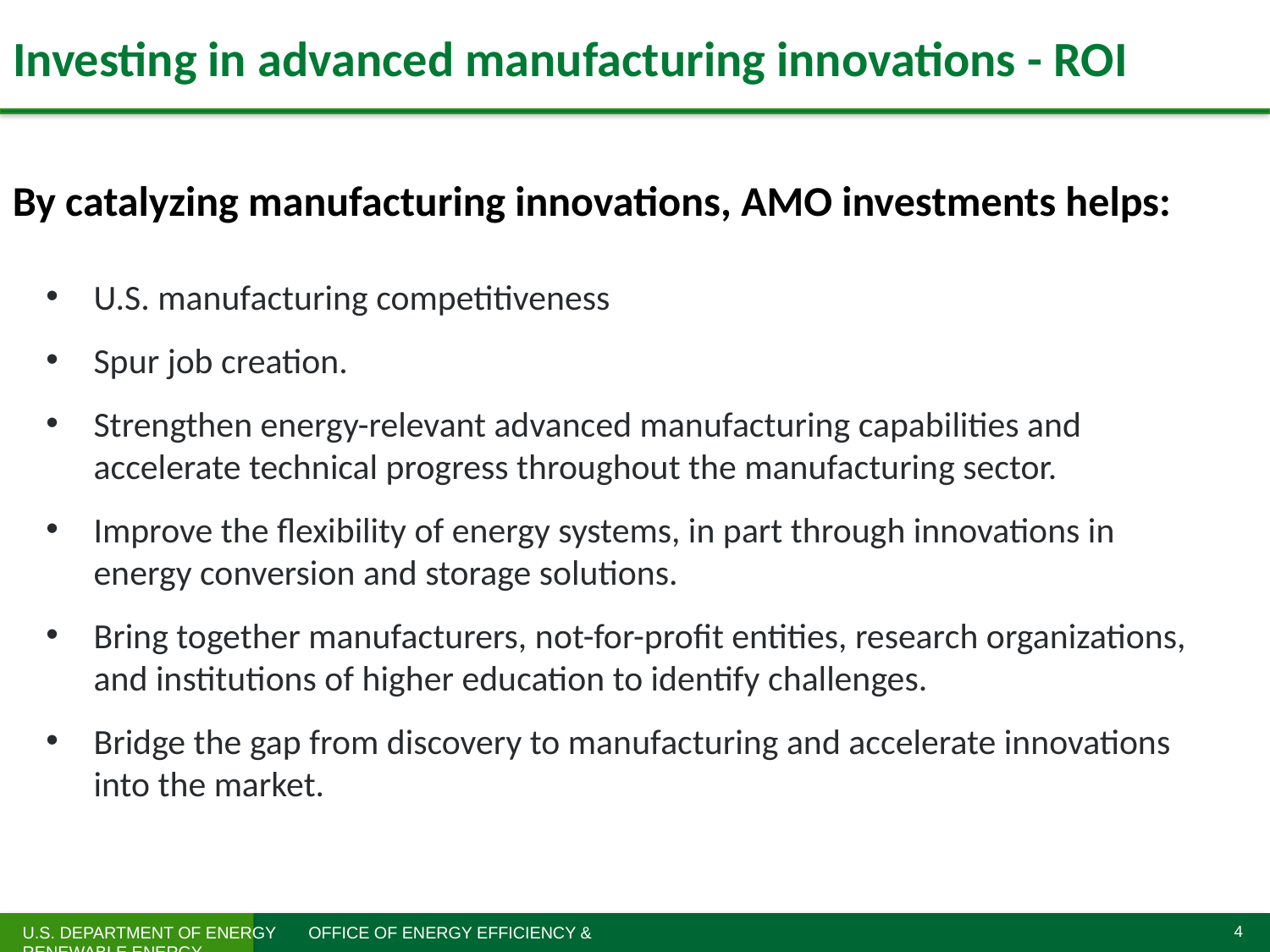

# Investing in advanced manufacturing innovations - ROI
By catalyzing manufacturing innovations, AMO investments helps:
U.S. manufacturing competitiveness
Spur job creation.
Strengthen energy-relevant advanced manufacturing capabilities and accelerate technical progress throughout the manufacturing sector.
Improve the flexibility of energy systems, in part through innovations in energy conversion and storage solutions.
Bring together manufacturers, not-for-profit entities, research organizations, and institutions of higher education to identify challenges.
Bridge the gap from discovery to manufacturing and accelerate innovations into the market.